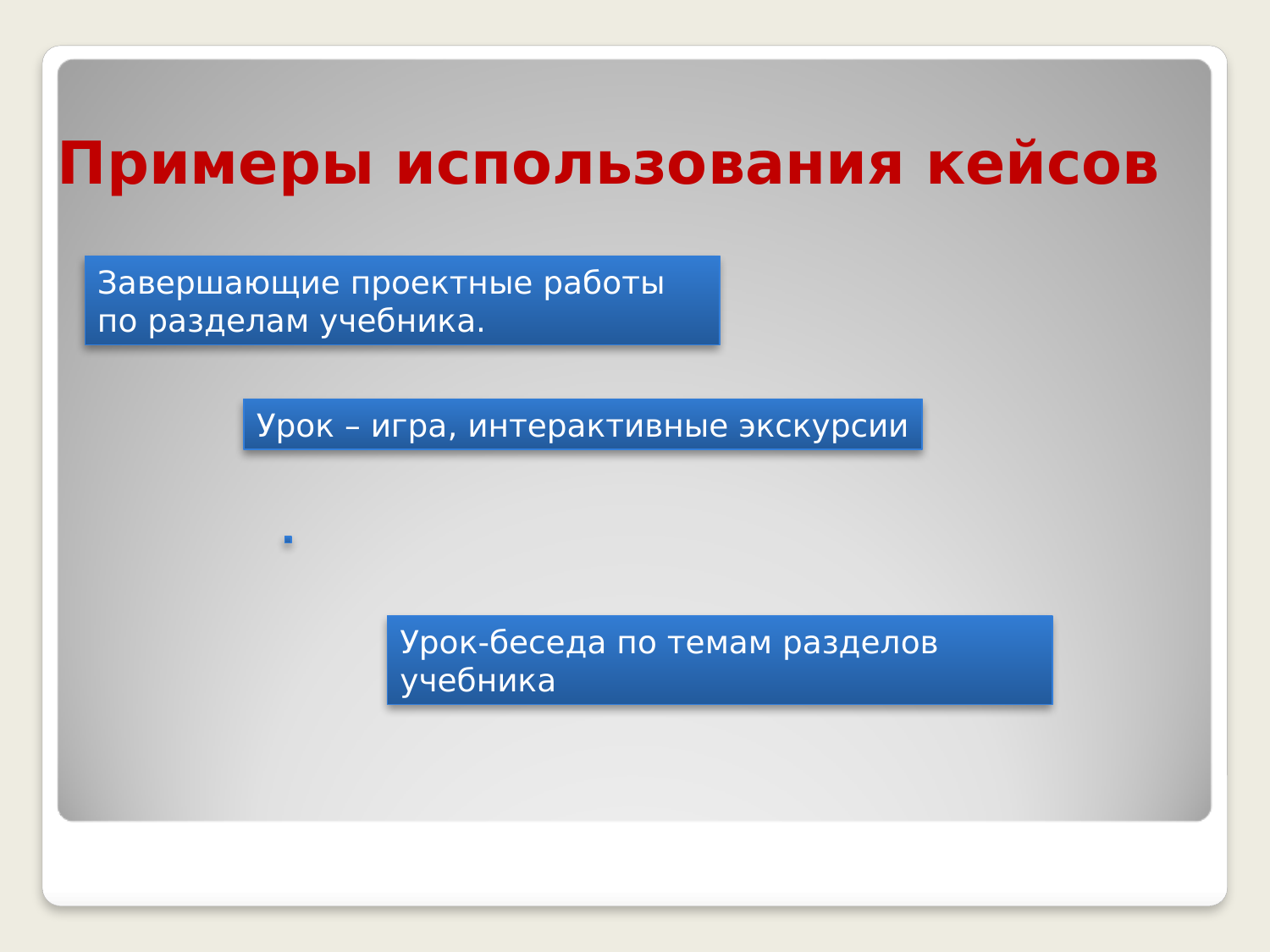

# Примеры использования кейсов
Завершающие проектные работы по разделам учебника.
Урок – игра, интерактивные экскурсии

Урок-беседа по темам разделов учебника